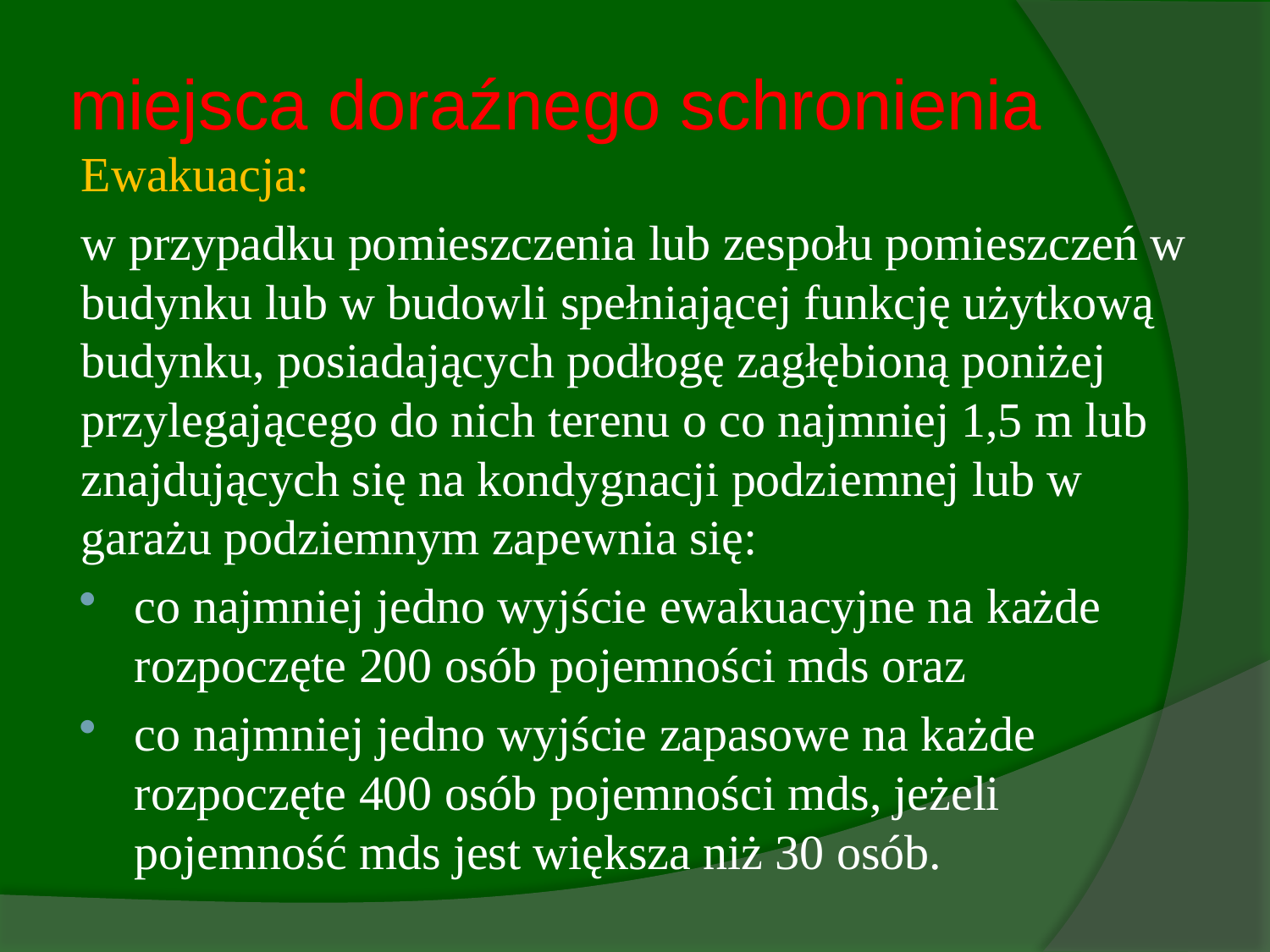

# miejsca doraźnego schronienia
Ewakuacja:
w przypadku pomieszczenia lub zespołu pomieszczeń w budynku lub w budowli spełniającej funkcję użytkową  budynku, posiadających podłogę zagłębioną poniżej przylegającego do nich terenu o co najmniej 1,5 m lub znajdujących się na kondygnacji podziemnej lub w garażu podziemnym zapewnia się:
co najmniej jedno wyjście ewakuacyjne na każde rozpoczęte 200 osób pojemności mds oraz
co najmniej jedno wyjście zapasowe na każde rozpoczęte 400 osób pojemności mds, jeżeli pojemność mds jest większa niż 30 osób.